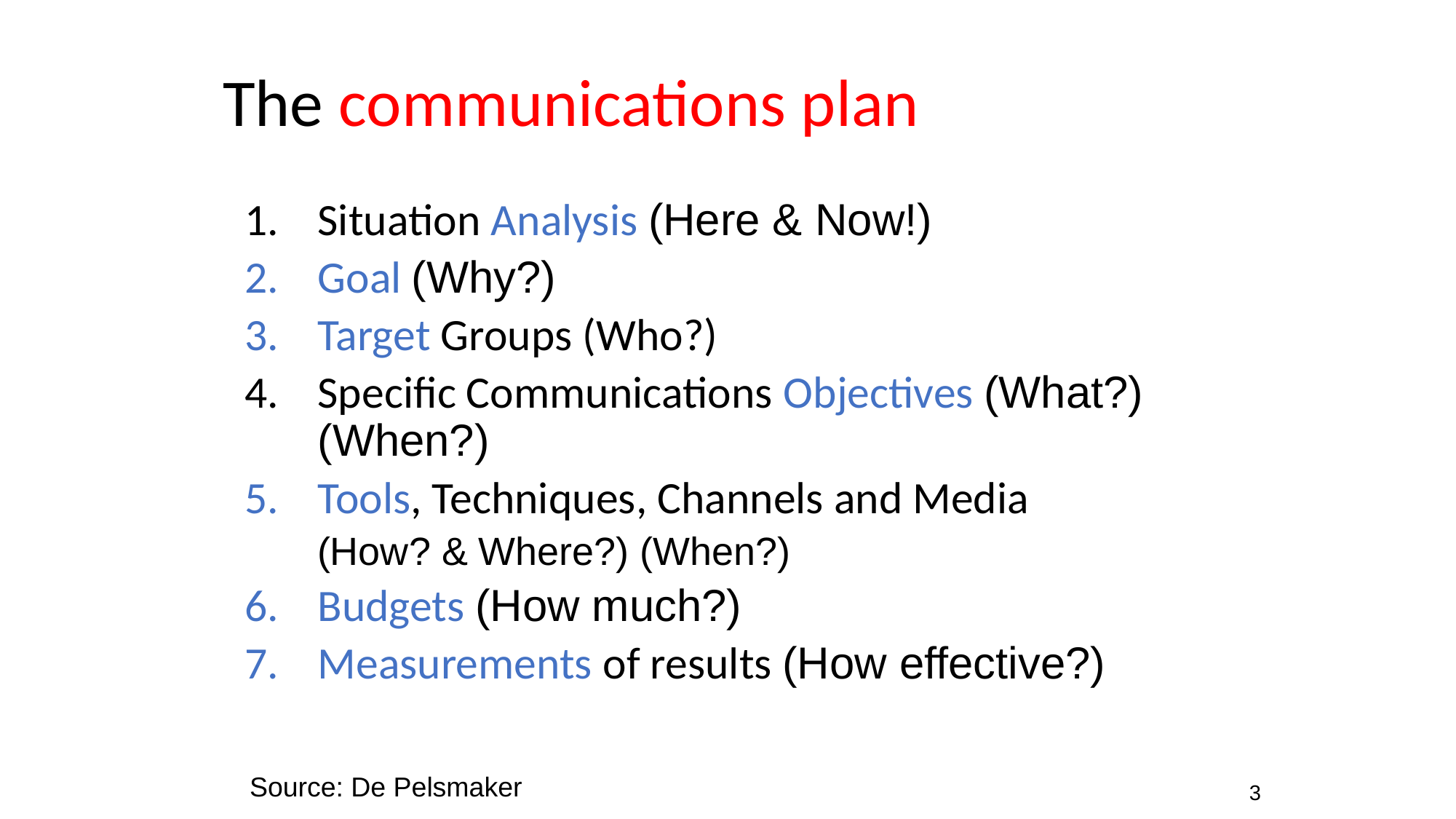

# The communications plan
Situation Analysis (Here & Now!)
Goal (Why?)
Target Groups (Who?)
Specific Communications Objectives (What?) (When?)
Tools, Techniques, Channels and Media
  (How? & Where?) (When?)
Budgets (How much?)
Measurements of results (How effective?)
Source: De Pelsmaker
3